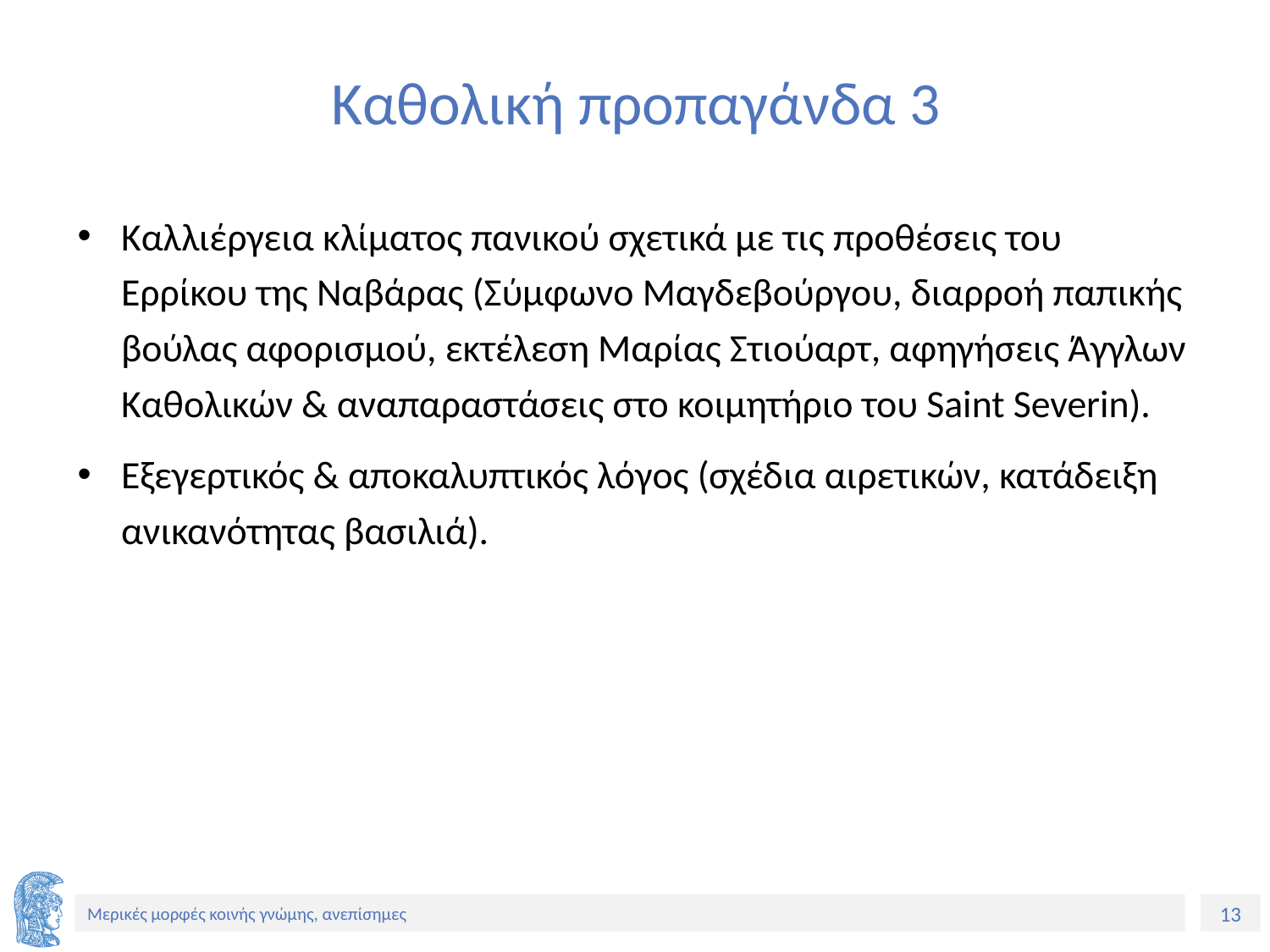

# Καθολική προπαγάνδα 3
Καλλιέργεια κλίματος πανικού σχετικά με τις προθέσεις του Ερρίκου της Ναβάρας (Σύμφωνο Μαγδεβούργου, διαρροή παπικής βούλας αφορισμού, εκτέλεση Μαρίας Στιούαρτ, αφηγήσεις Άγγλων Καθολικών & αναπαραστάσεις στο κοιμητήριο του Saint Severin).
Εξεγερτικός & αποκαλυπτικός λόγος (σχέδια αιρετικών, κατάδειξη ανικανότητας βασιλιά).